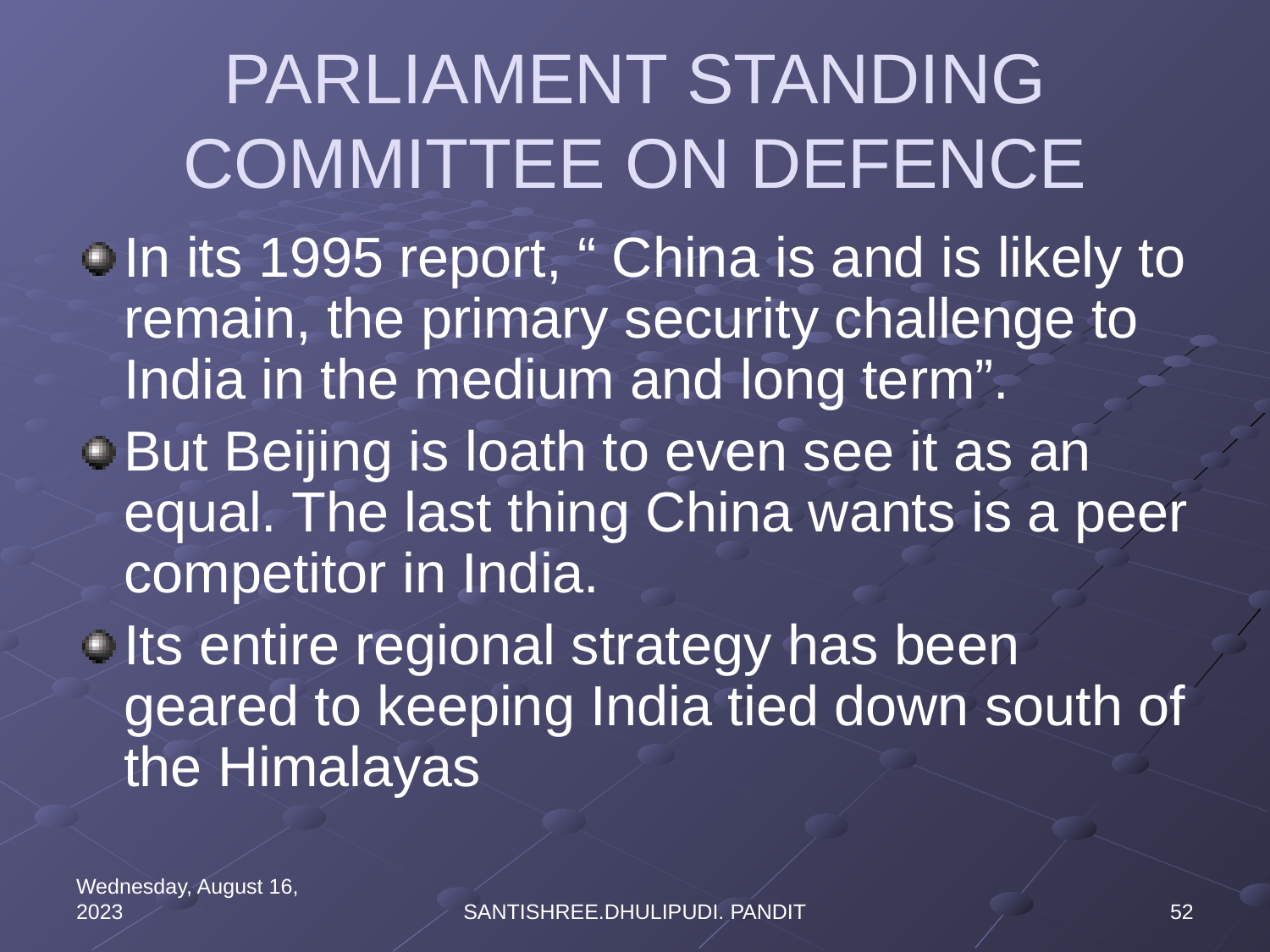

# PARLIAMENT STANDING COMMITTEE ON DEFENCE
In its 1995 report, “ China is and is likely to remain, the primary security challenge to India in the medium and long term”.
But Beijing is loath to even see it as an equal. The last thing China wants is a peer competitor in India.
Its entire regional strategy has been geared to keeping India tied down south of the Himalayas
Wednesday, August 16, 2023
SANTISHREE.DHULIPUDI. PANDIT
52